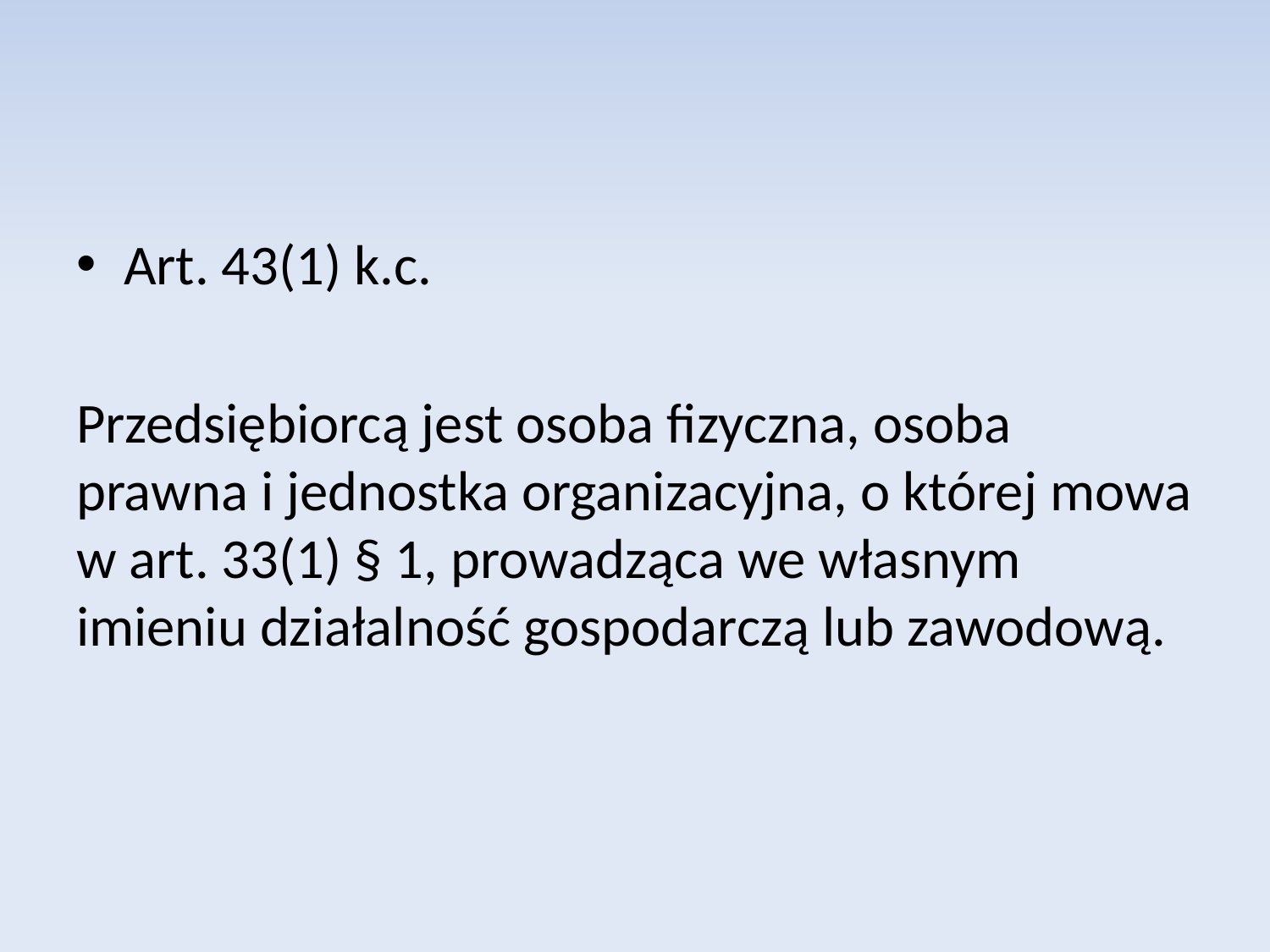

Art. 43(1) k.c.

Przedsiębiorcą jest osoba fizyczna, osoba prawna i jednostka organizacyjna, o której mowa w art. 33(1) § 1, prowadząca we własnym imieniu działalność gospodarczą lub zawodową.